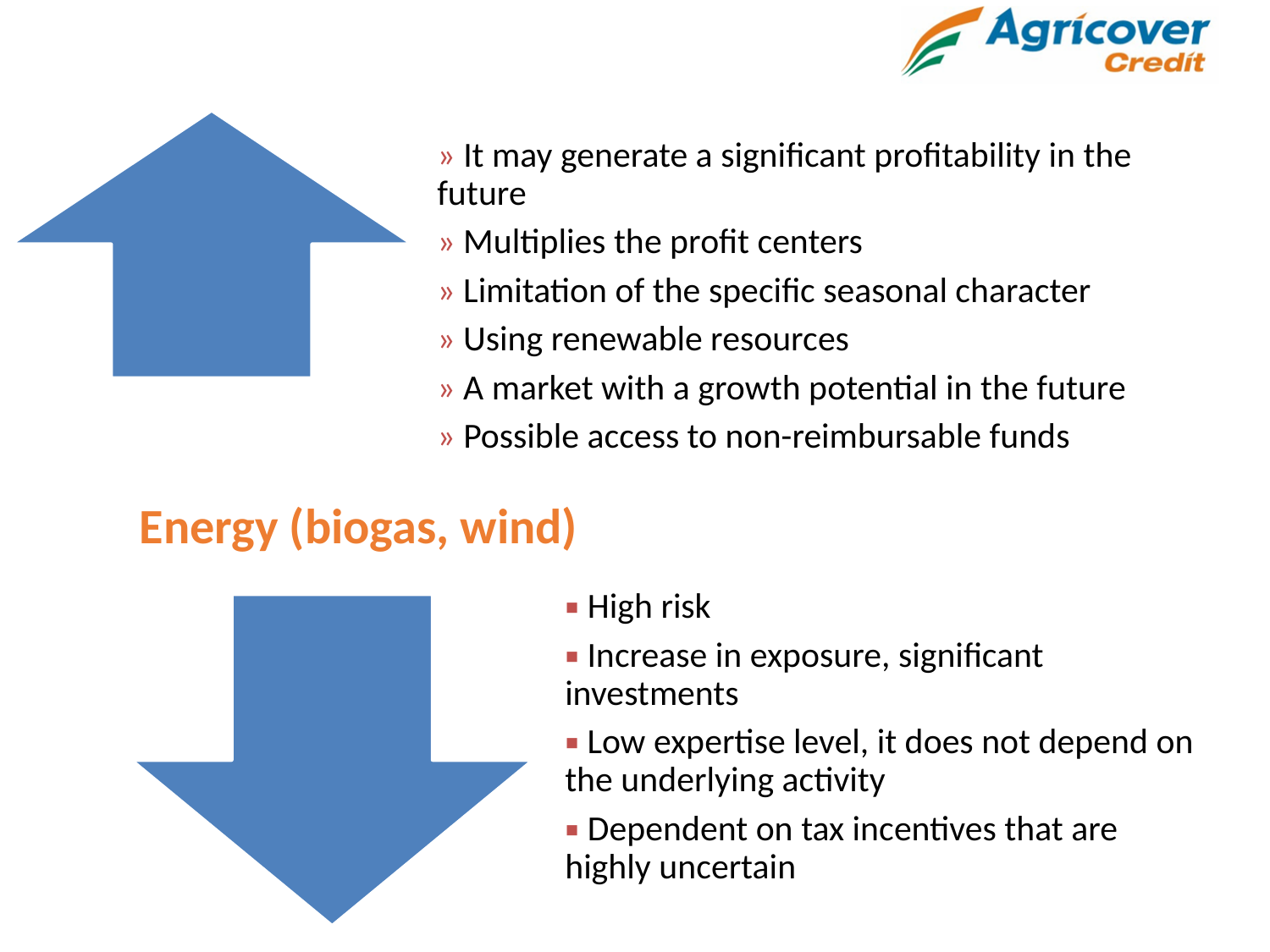

» It may generate a significant profitability in the future
» Multiplies the profit centers
» Limitation of the specific seasonal character
» Using renewable resources
» A market with a growth potential in the future
» Possible access to non-reimbursable funds
▪ High risk
▪ Increase in exposure, significant investments
▪ Low expertise level, it does not depend on the underlying activity
▪ Dependent on tax incentives that are highly uncertain
	Energy (biogas, wind)